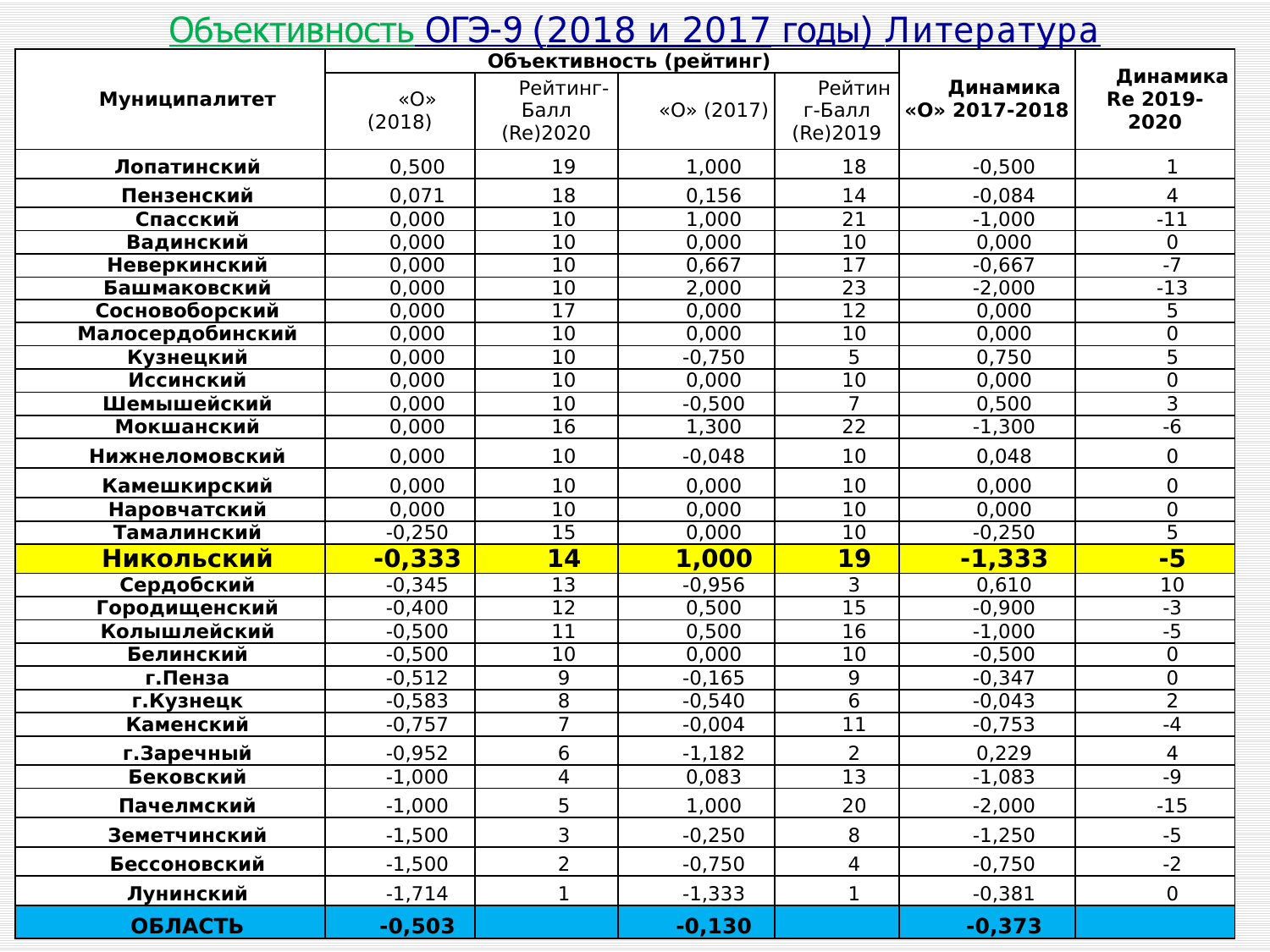

Объективность ОГЭ-9 (2018 и 2017 годы) Литература
| Муниципалитет | Объективность (рейтинг) |  |  |  | Динамика «О» 2017-2018 | Динамика Re 2019-2020 |
| --- | --- | --- | --- | --- | --- | --- |
|  | «О» (2018) | Рейтинг-Балл (Re)2020 | «О» (2017) | Рейтинг-Балл (Re)2019 |  |  |
| Лопатинский | 0,500 | 19 | 1,000 | 18 | -0,500 | 1 |
| Пензенский | 0,071 | 18 | 0,156 | 14 | -0,084 | 4 |
| Спасский | 0,000 | 10 | 1,000 | 21 | -1,000 | -11 |
| Вадинский | 0,000 | 10 | 0,000 | 10 | 0,000 | 0 |
| Неверкинский | 0,000 | 10 | 0,667 | 17 | -0,667 | -7 |
| Башмаковский | 0,000 | 10 | 2,000 | 23 | -2,000 | -13 |
| Сосновоборский | 0,000 | 17 | 0,000 | 12 | 0,000 | 5 |
| Малосердобинский | 0,000 | 10 | 0,000 | 10 | 0,000 | 0 |
| Кузнецкий | 0,000 | 10 | -0,750 | 5 | 0,750 | 5 |
| Иссинский | 0,000 | 10 | 0,000 | 10 | 0,000 | 0 |
| Шемышейский | 0,000 | 10 | -0,500 | 7 | 0,500 | 3 |
| Мокшанский | 0,000 | 16 | 1,300 | 22 | -1,300 | -6 |
| Нижнеломовский | 0,000 | 10 | -0,048 | 10 | 0,048 | 0 |
| Камешкирский | 0,000 | 10 | 0,000 | 10 | 0,000 | 0 |
| Наровчатский | 0,000 | 10 | 0,000 | 10 | 0,000 | 0 |
| Тамалинский | -0,250 | 15 | 0,000 | 10 | -0,250 | 5 |
| Никольский | -0,333 | 14 | 1,000 | 19 | -1,333 | -5 |
| Сердобский | -0,345 | 13 | -0,956 | 3 | 0,610 | 10 |
| Городищенский | -0,400 | 12 | 0,500 | 15 | -0,900 | -3 |
| Колышлейский | -0,500 | 11 | 0,500 | 16 | -1,000 | -5 |
| Белинский | -0,500 | 10 | 0,000 | 10 | -0,500 | 0 |
| г.Пенза | -0,512 | 9 | -0,165 | 9 | -0,347 | 0 |
| г.Кузнецк | -0,583 | 8 | -0,540 | 6 | -0,043 | 2 |
| Каменский | -0,757 | 7 | -0,004 | 11 | -0,753 | -4 |
| г.Заречный | -0,952 | 6 | -1,182 | 2 | 0,229 | 4 |
| Бековский | -1,000 | 4 | 0,083 | 13 | -1,083 | -9 |
| Пачелмский | -1,000 | 5 | 1,000 | 20 | -2,000 | -15 |
| Земетчинский | -1,500 | 3 | -0,250 | 8 | -1,250 | -5 |
| Бессоновский | -1,500 | 2 | -0,750 | 4 | -0,750 | -2 |
| Лунинский | -1,714 | 1 | -1,333 | 1 | -0,381 | 0 |
| ОБЛАСТЬ | -0,503 |  | -0,130 |  | -0,373 |  |